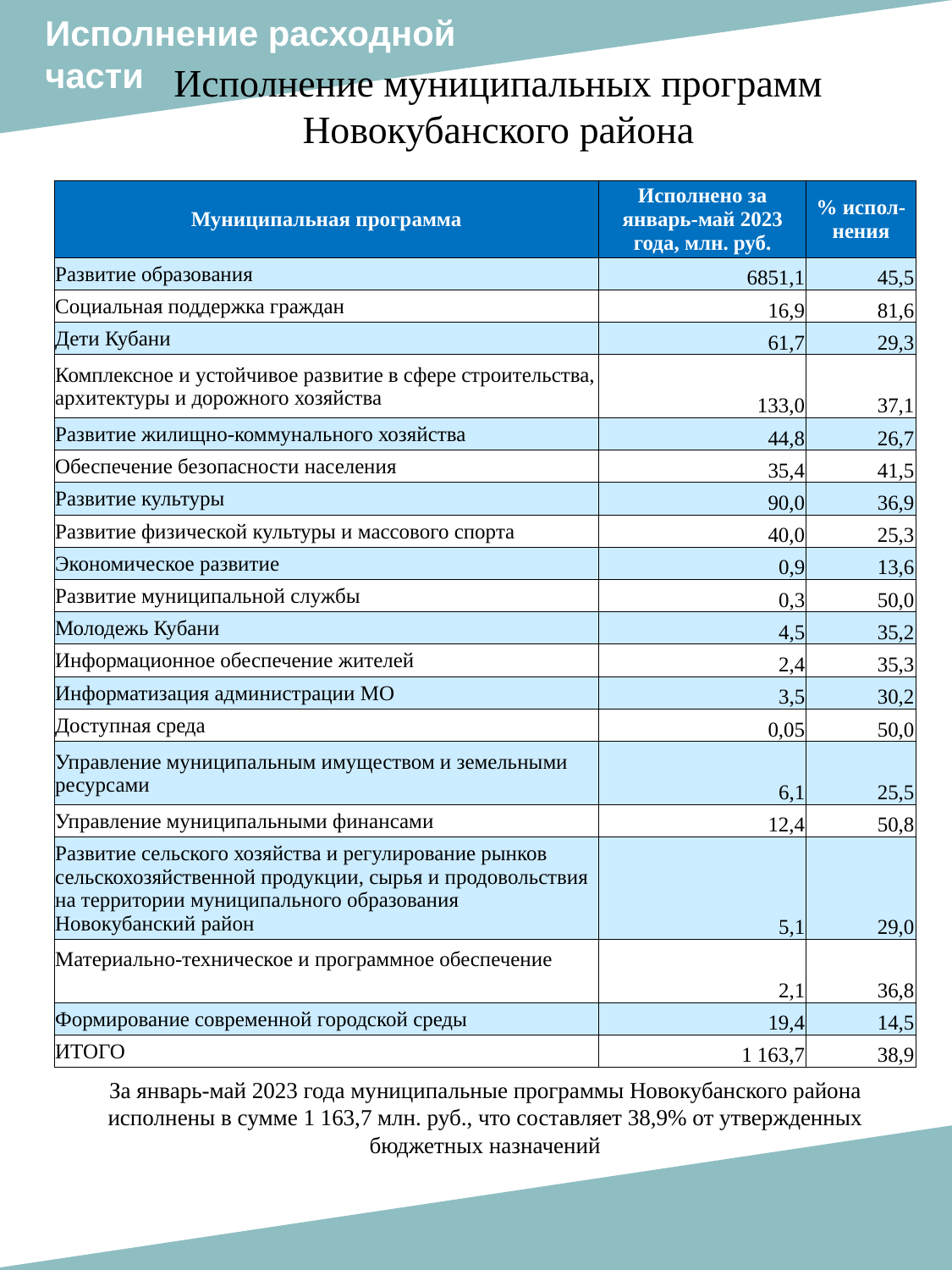

Исполнение расходной
части
Исполнение муниципальных программ Новокубанского района
| Муниципальная программа | Исполнено за январь-май 2023 года, млн. руб. | % испол-нения |
| --- | --- | --- |
| Развитие образования | 6851,1 | 45,5 |
| Социальная поддержка граждан | 16,9 | 81,6 |
| Дети Кубани | 61,7 | 29,3 |
| Комплексное и устойчивое развитие в сфере строительства, архитектуры и дорожного хозяйства | 133,0 | 37,1 |
| Развитие жилищно-коммунального хозяйства | 44,8 | 26,7 |
| Обеспечение безопасности населения | 35,4 | 41,5 |
| Развитие культуры | 90,0 | 36,9 |
| Развитие физической культуры и массового спорта | 40,0 | 25,3 |
| Экономическое развитие | 0,9 | 13,6 |
| Развитие муниципальной службы | 0,3 | 50,0 |
| Молодежь Кубани | 4,5 | 35,2 |
| Информационное обеспечение жителей | 2,4 | 35,3 |
| Информатизация администрации МО | 3,5 | 30,2 |
| Доступная среда | 0,05 | 50,0 |
| Управление муниципальным имуществом и земельными ресурсами | 6,1 | 25,5 |
| Управление муниципальными финансами | 12,4 | 50,8 |
| Развитие сельского хозяйства и регулирование рынков сельскохозяйственной продукции, сырья и продовольствия на территории муниципального образования Новокубанский район | 5,1 | 29,0 |
| Материально-техническое и программное обеспечение | 2,1 | 36,8 |
| Формирование современной городской среды | 19,4 | 14,5 |
| ИТОГО | 1 163,7 | 38,9 |
За январь-май 2023 года муниципальные программы Новокубанского района исполнены в сумме 1 163,7 млн. руб., что составляет 38,9% от утвержденных бюджетных назначений